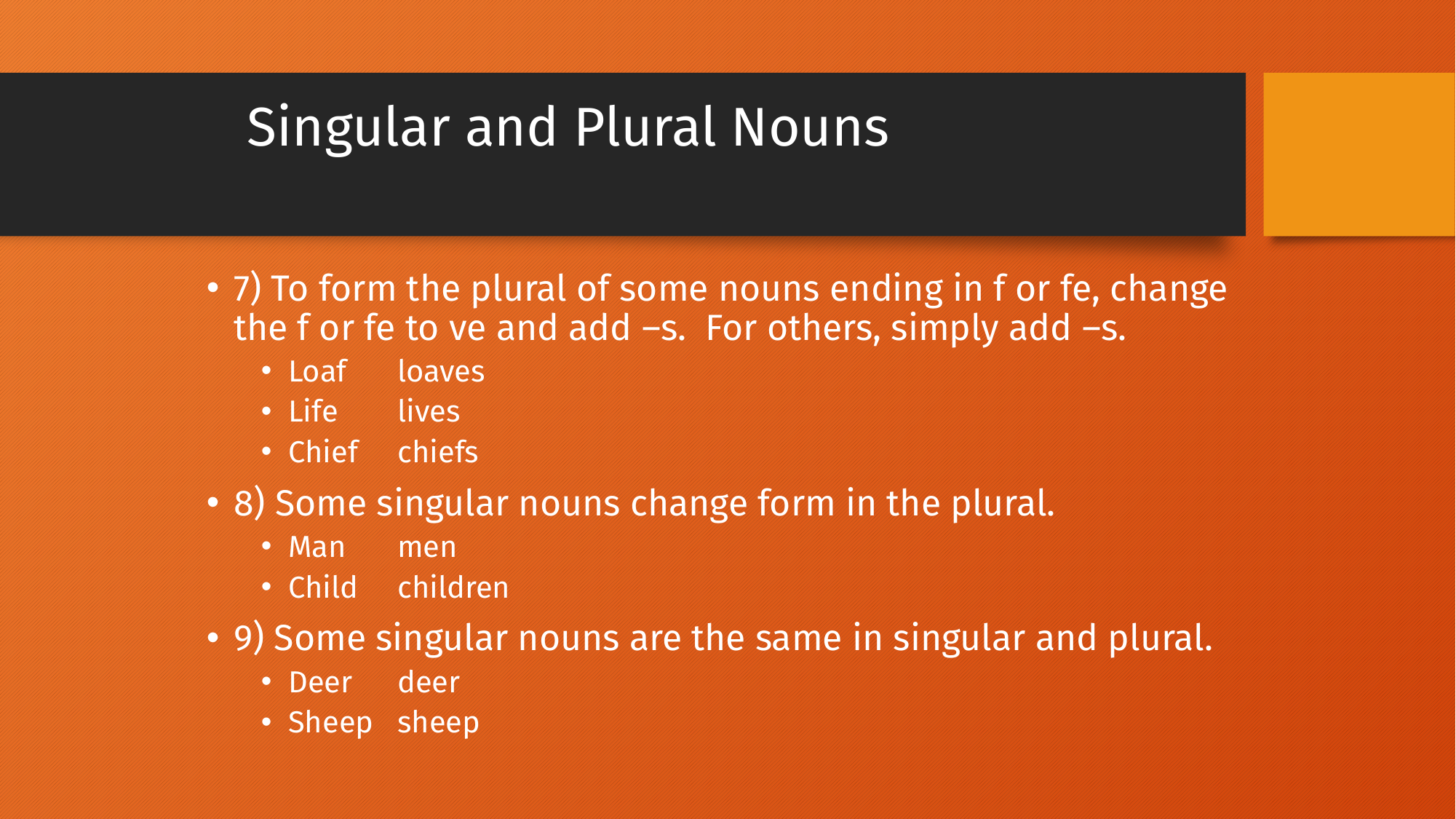

# Singular and Plural Nouns
7) To form the plural of some nouns ending in f or fe, change the f or fe to ve and add –s.  For others, simply add –s.
Loaf	loaves
Life	lives
Chief	chiefs
8) Some singular nouns change form in the plural.
Man	men
Child	children
9) Some singular nouns are the same in singular and plural.
Deer	deer
Sheep	sheep